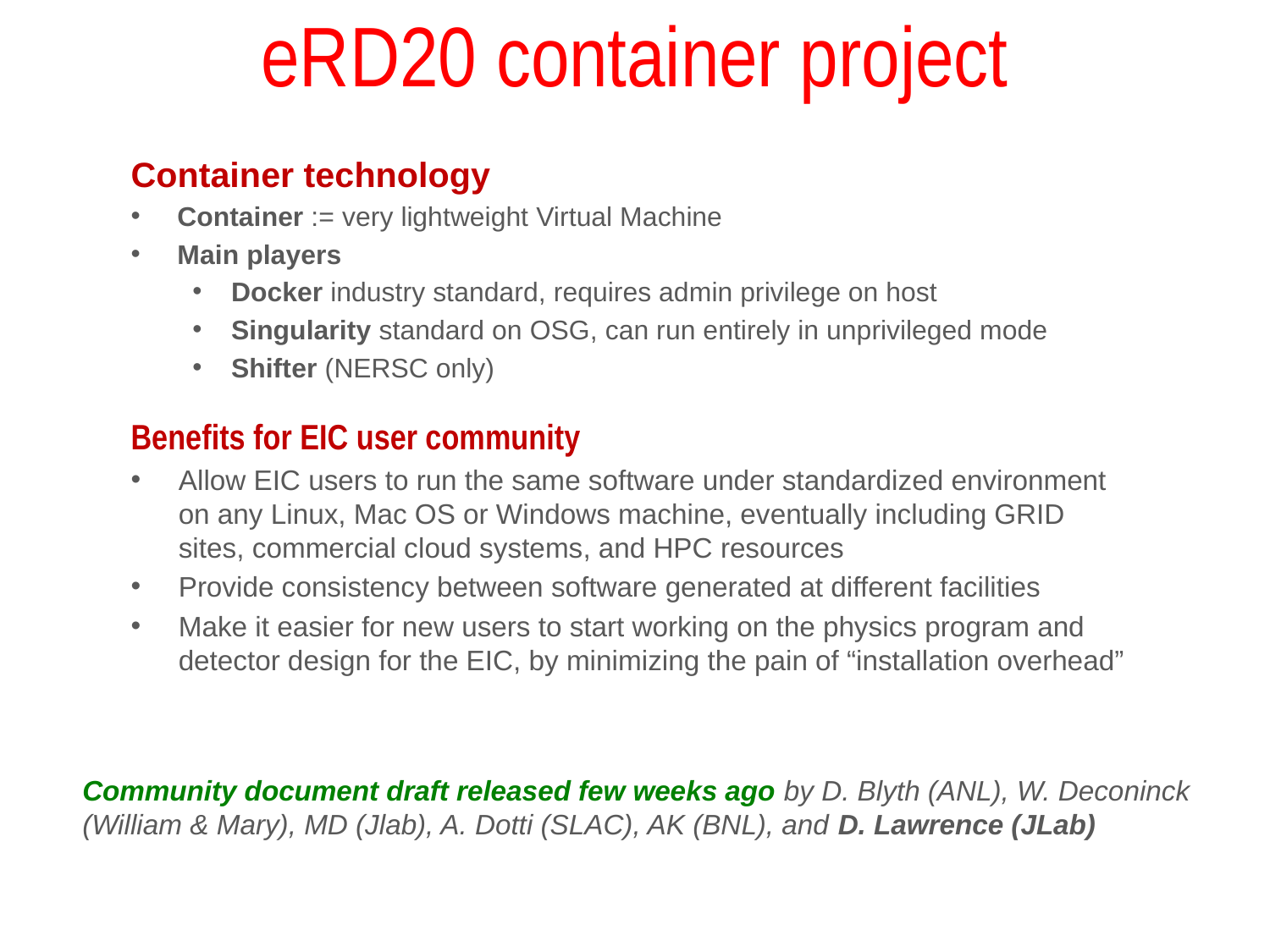

# eRD20 container project
Container technology
Container := very lightweight Virtual Machine
Main players
Docker industry standard, requires admin privilege on host
Singularity standard on OSG, can run entirely in unprivileged mode
Shifter (NERSC only)
Benefits for EIC user community
Allow EIC users to run the same software under standardized environment on any Linux, Mac OS or Windows machine, eventually including GRID sites, commercial cloud systems, and HPC resources
Provide consistency between software generated at different facilities
Make it easier for new users to start working on the physics program and detector design for the EIC, by minimizing the pain of “installation overhead”
Community document draft released few weeks ago by D. Blyth (ANL), W. Deconinck (William & Mary), MD (Jlab), A. Dotti (SLAC), AK (BNL), and D. Lawrence (JLab)